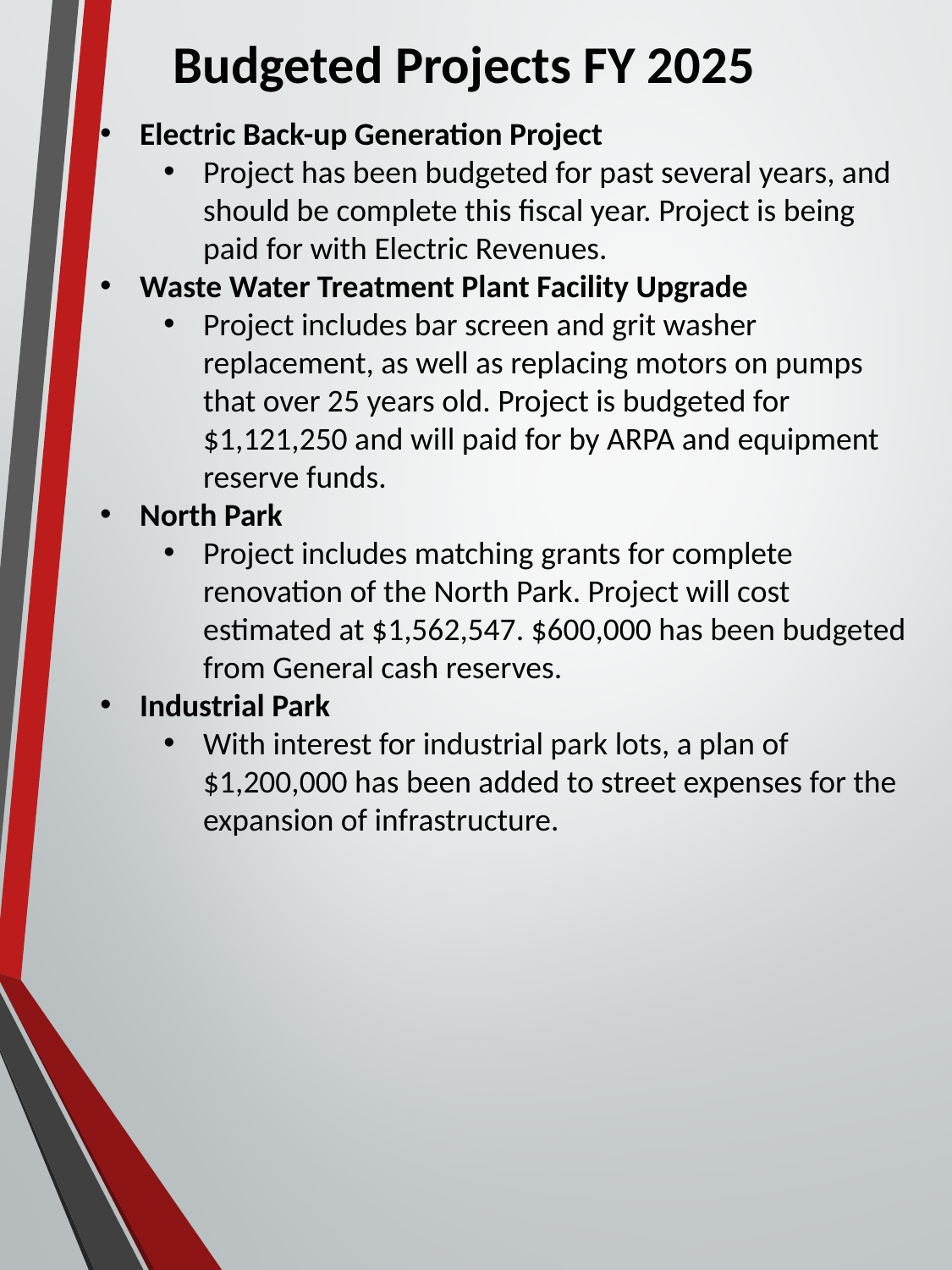

# Budgeted Projects FY 2025
Electric Back-up Generation Project
Project has been budgeted for past several years, and should be complete this fiscal year. Project is being paid for with Electric Revenues.
Waste Water Treatment Plant Facility Upgrade
Project includes bar screen and grit washer replacement, as well as replacing motors on pumps that over 25 years old. Project is budgeted for $1,121,250 and will paid for by ARPA and equipment reserve funds.
North Park
Project includes matching grants for complete renovation of the North Park. Project will cost estimated at $1,562,547. $600,000 has been budgeted from General cash reserves.
Industrial Park
With interest for industrial park lots, a plan of $1,200,000 has been added to street expenses for the expansion of infrastructure.